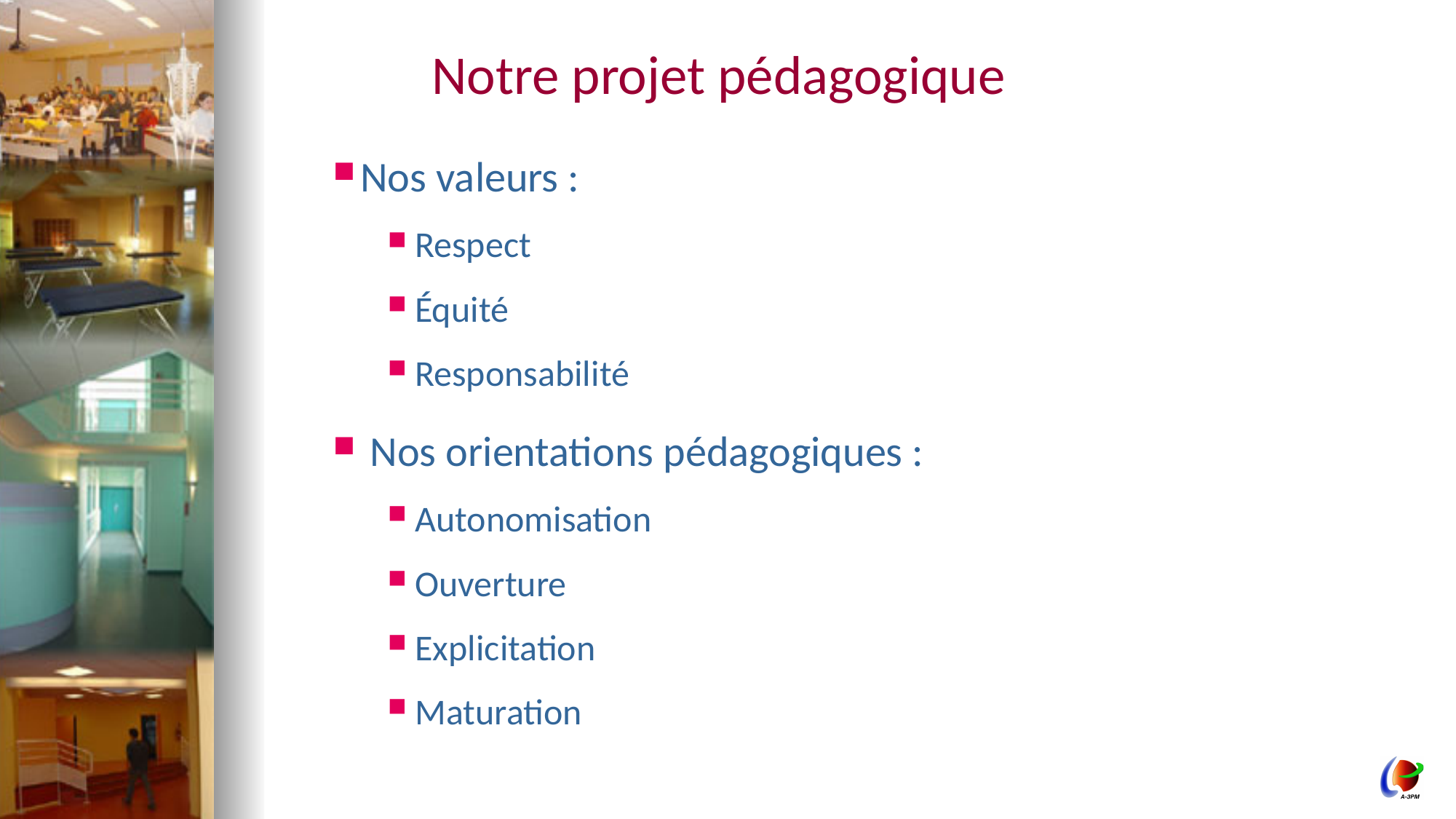

Notre projet pédagogique
Nos valeurs :
Respect
Équité
Responsabilité
 Nos orientations pédagogiques :
Autonomisation
Ouverture
Explicitation
Maturation